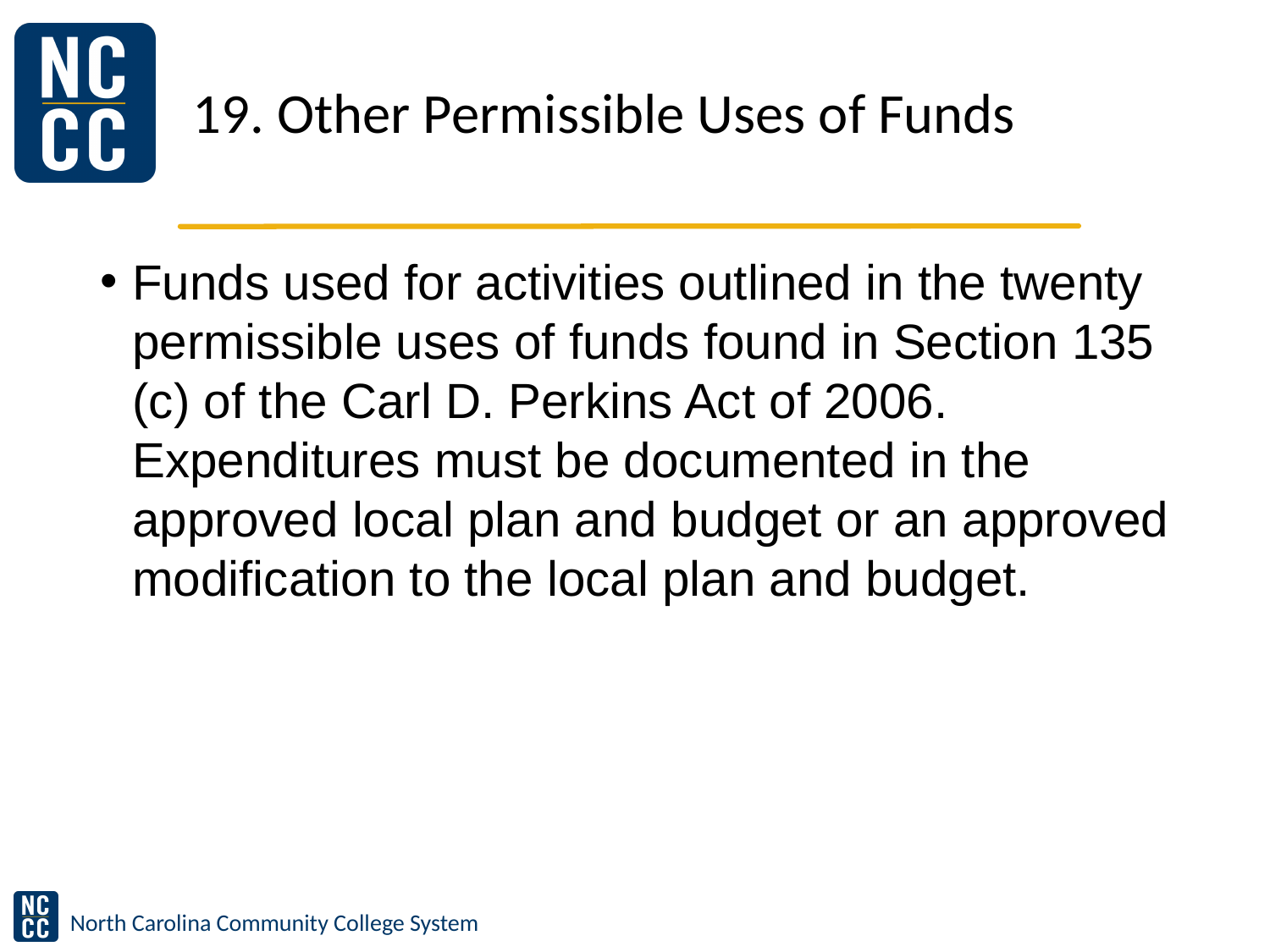

# 19. Other Permissible Uses of Funds
Funds used for activities outlined in the twenty permissible uses of funds found in Section 135 (c) of the Carl D. Perkins Act of 2006.  Expenditures must be documented in the approved local plan and budget or an approved modification to the local plan and budget.